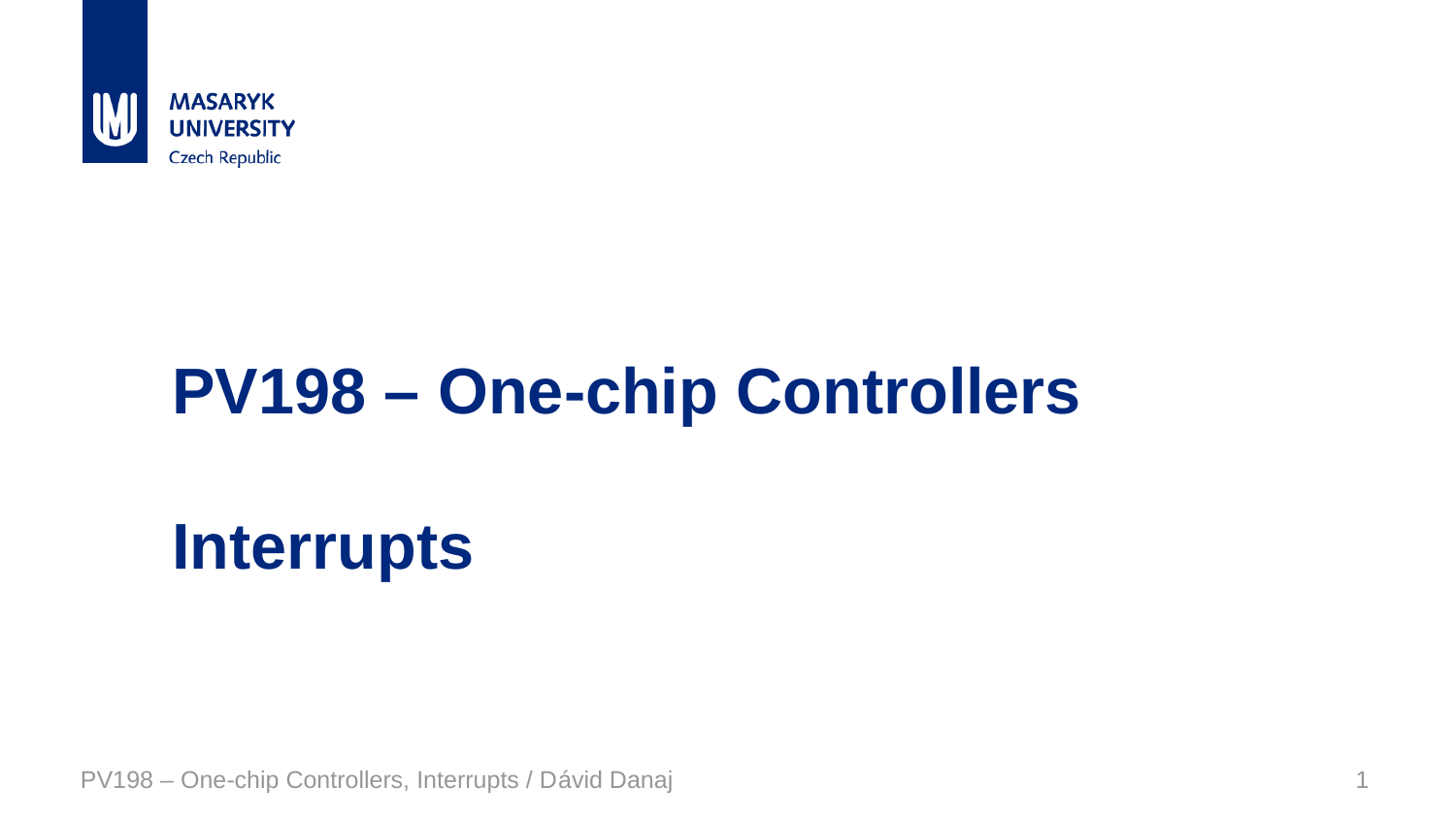

# PV198 – One-chip Controllers Interrupts
PV198 – One-chip Controllers, Interrupts / Dávid Danaj
1